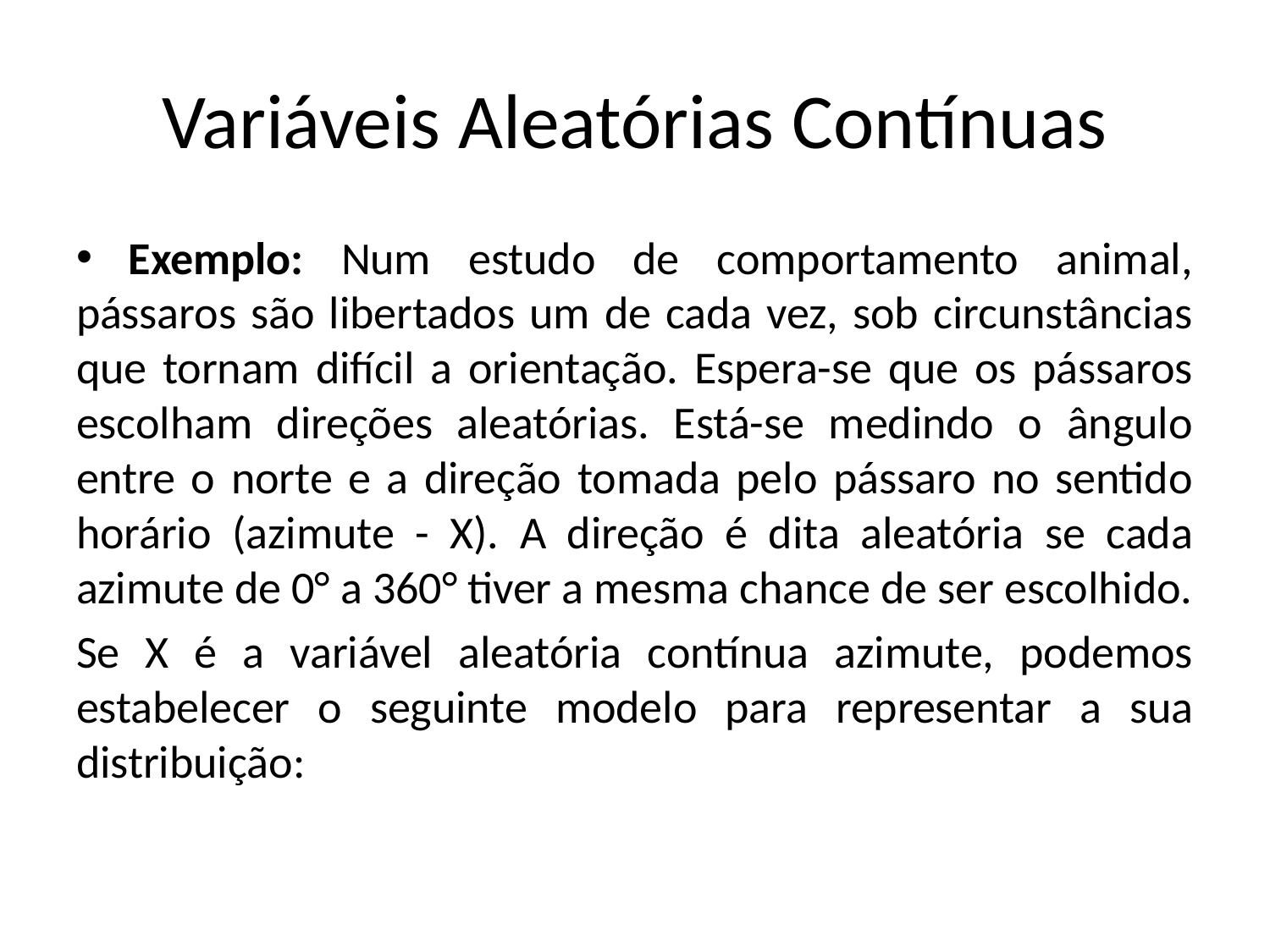

# Variáveis Aleatórias Contínuas
 Exemplo: Num estudo de comportamento animal, pássaros são libertados um de cada vez, sob circunstâncias que tornam difícil a orientação. Espera-se que os pássaros escolham direções aleatórias. Está-se medindo o ângulo entre o norte e a direção tomada pelo pássaro no sentido horário (azimute - X). A direção é dita aleatória se cada azimute de 0° a 360° tiver a mesma chance de ser escolhido.
Se X é a variável aleatória contínua azimute, podemos estabelecer o seguinte modelo para representar a sua distribuição: